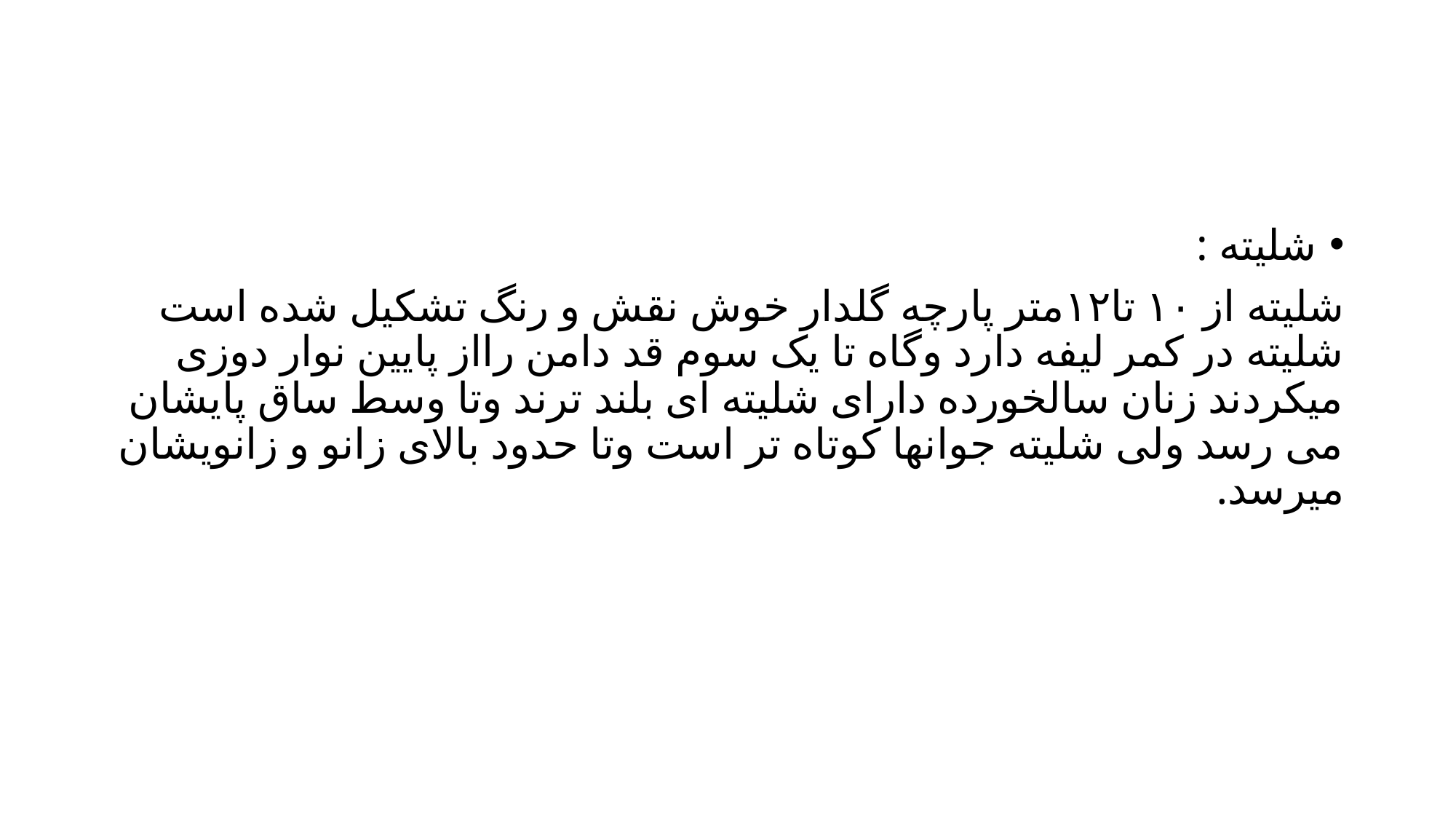

شلیته :
شلیته از ۱۰ تا۱۲متر پارچه گلدار خوش نقش و رنگ تشکیل شده است شلیته در کمر لیفه دارد وگاه تا یک سوم قد دامن رااز پایین نوار دوزی میکردند زنان سالخورده دارای شلیته ای بلند ترند وتا وسط ساق پایشان می رسد ولی شلیته جوانها کوتاه تر است وتا حدود بالای زانو و زانویشان میرسد.